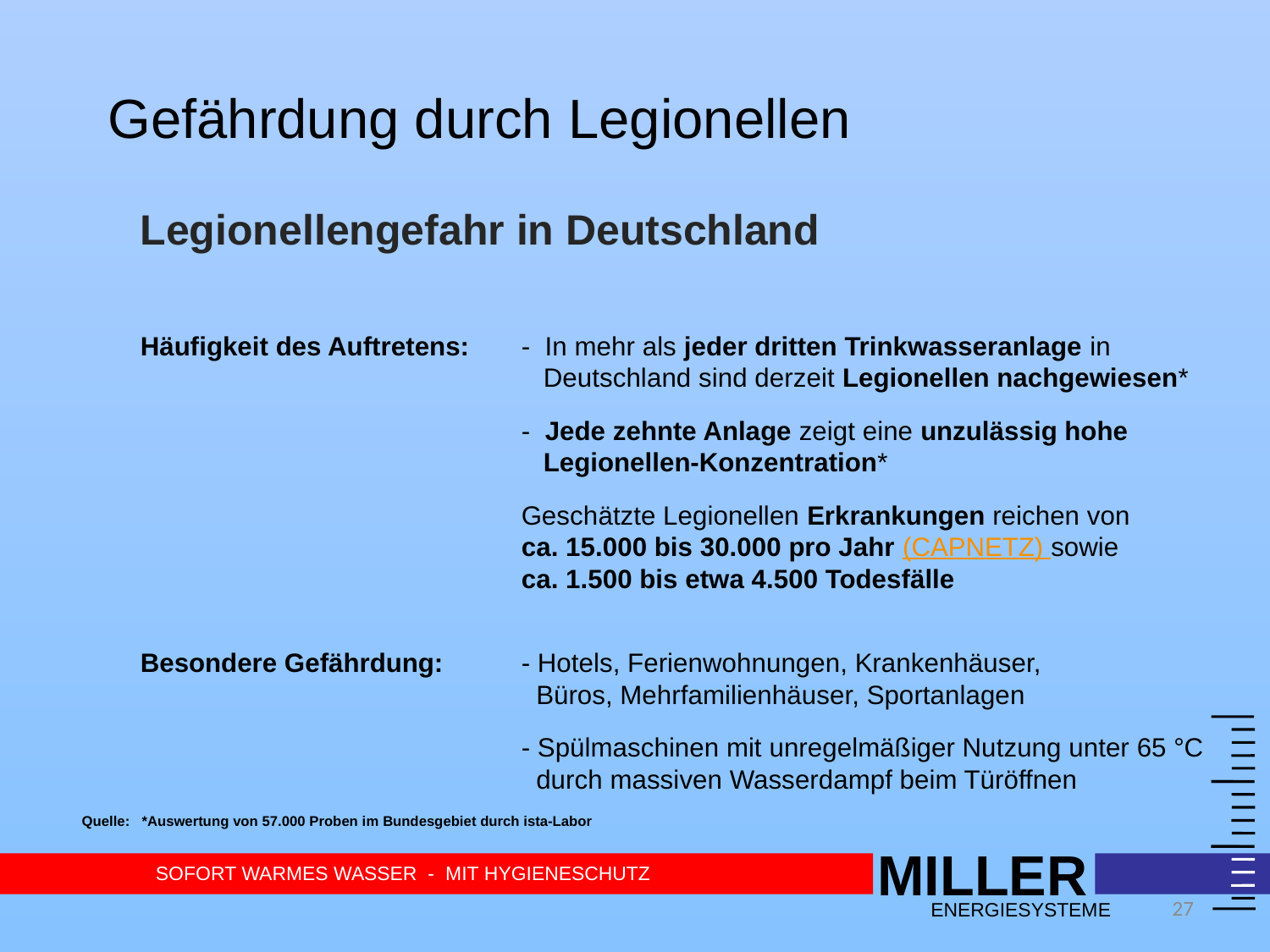

Gefährdung durch Legionellen
Legionellengefahr in Deutschland

Häufigkeit des Auftretens:	-  In mehr als jeder dritten Trinkwasseranlage in 				   Deutschland sind derzeit Legionellen nachgewiesen*
			-  Jede zehnte Anlage zeigt eine unzulässig hohe 	  			   Legionellen-Konzentration*
			Geschätzte Legionellen Erkrankungen reichen von
			ca. 15.000 bis 30.000 pro Jahr (CAPNETZ) sowie
			ca. 1.500 bis etwa 4.500 Todesfälle

Besondere Gefährdung: 	- Hotels, Ferienwohnungen, Krankenhäuser,                      			  Büros, Mehrfamilienhäuser, Sportanlagen
 			- Spülmaschinen mit unregelmäßiger Nutzung unter 65 °C 			  durch massiven Wasserdampf beim Türöffnen

MILLER

SOFORT WARMES WASSER  -  MIT HYGIENESCHUTZ
ENERGIESYSTEME
Quelle:   *Auswertung von 57.000 Proben im Bundesgebiet durch ista-Labor
27